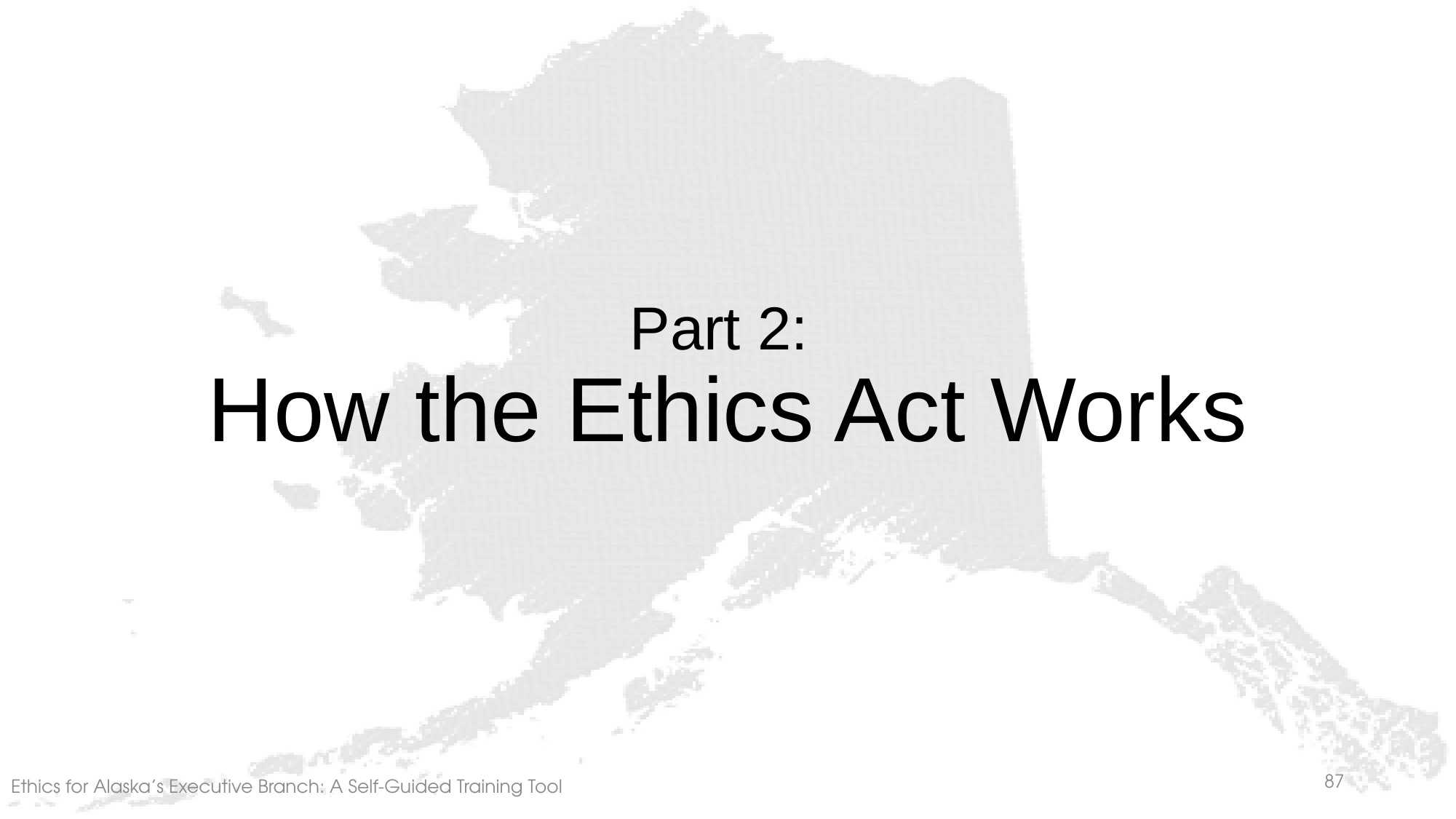

# Part 2: How the Ethics Act Works
Ethics for Alaska’s Executive Branch: A Self-Guided Training Tool
87